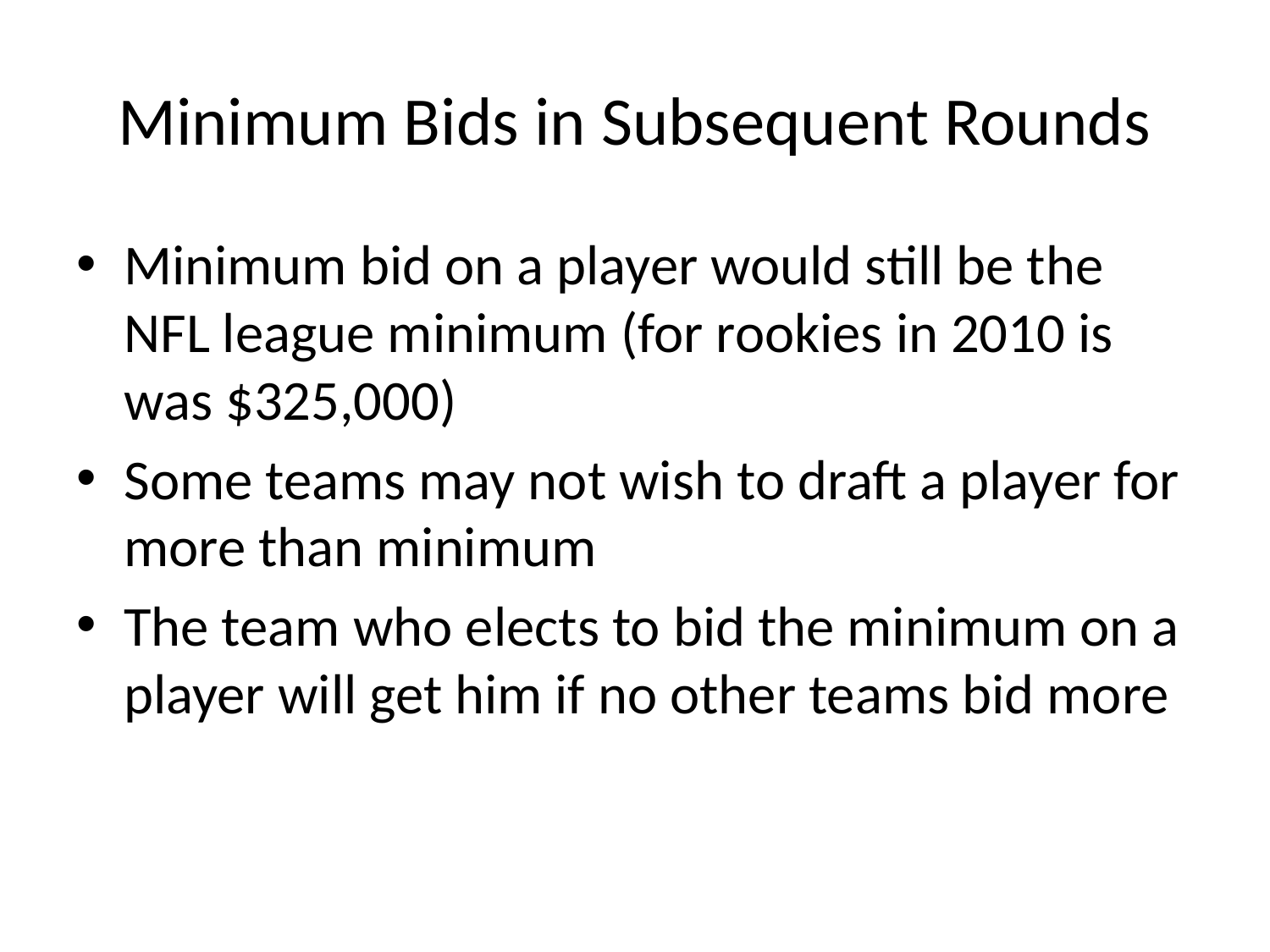

# Minimum Bids in Subsequent Rounds
Minimum bid on a player would still be the NFL league minimum (for rookies in 2010 is was $325,000)
Some teams may not wish to draft a player for more than minimum
The team who elects to bid the minimum on a player will get him if no other teams bid more